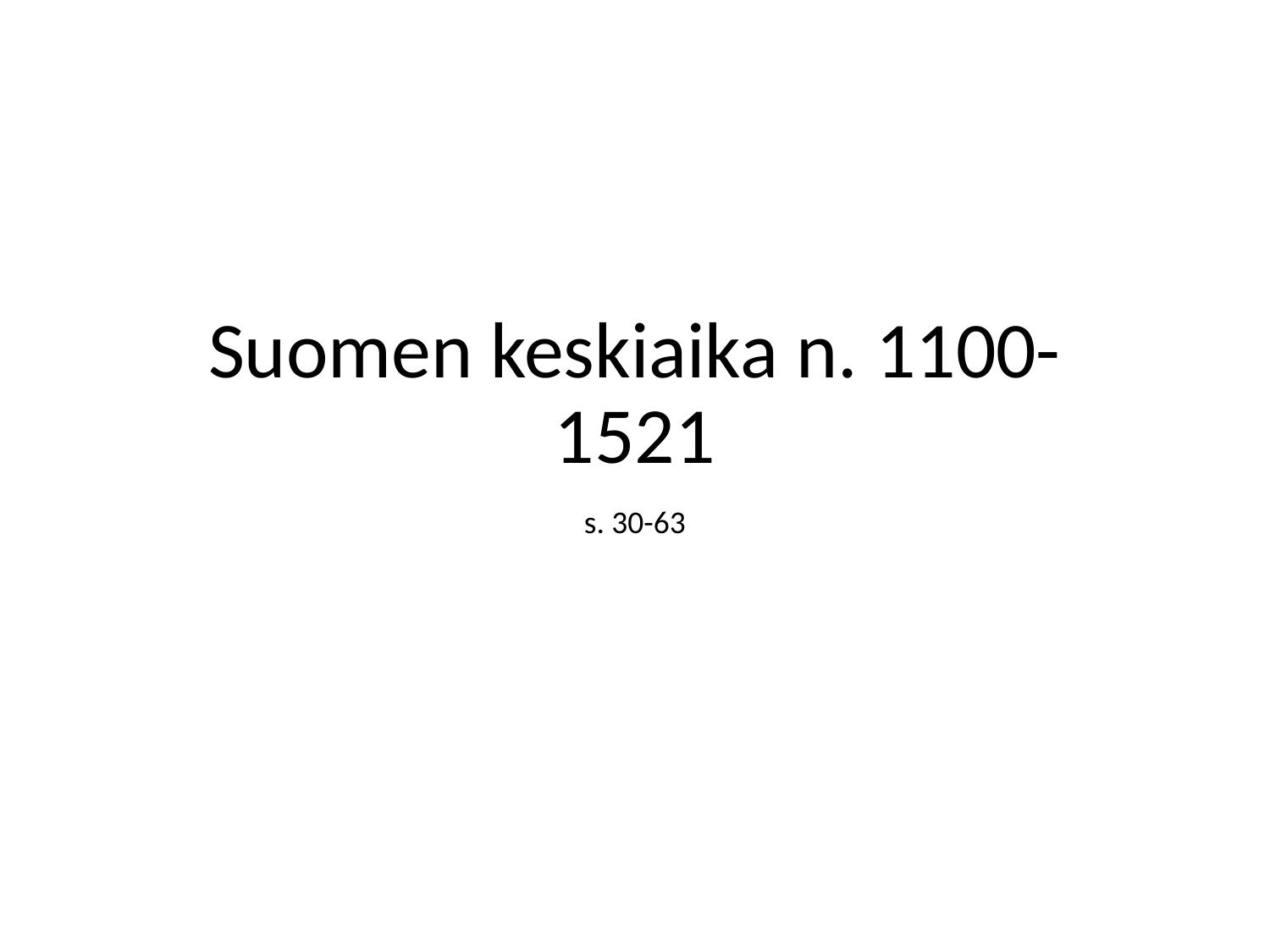

# Suomen keskiaika n. 1100-1521
s. 30-63